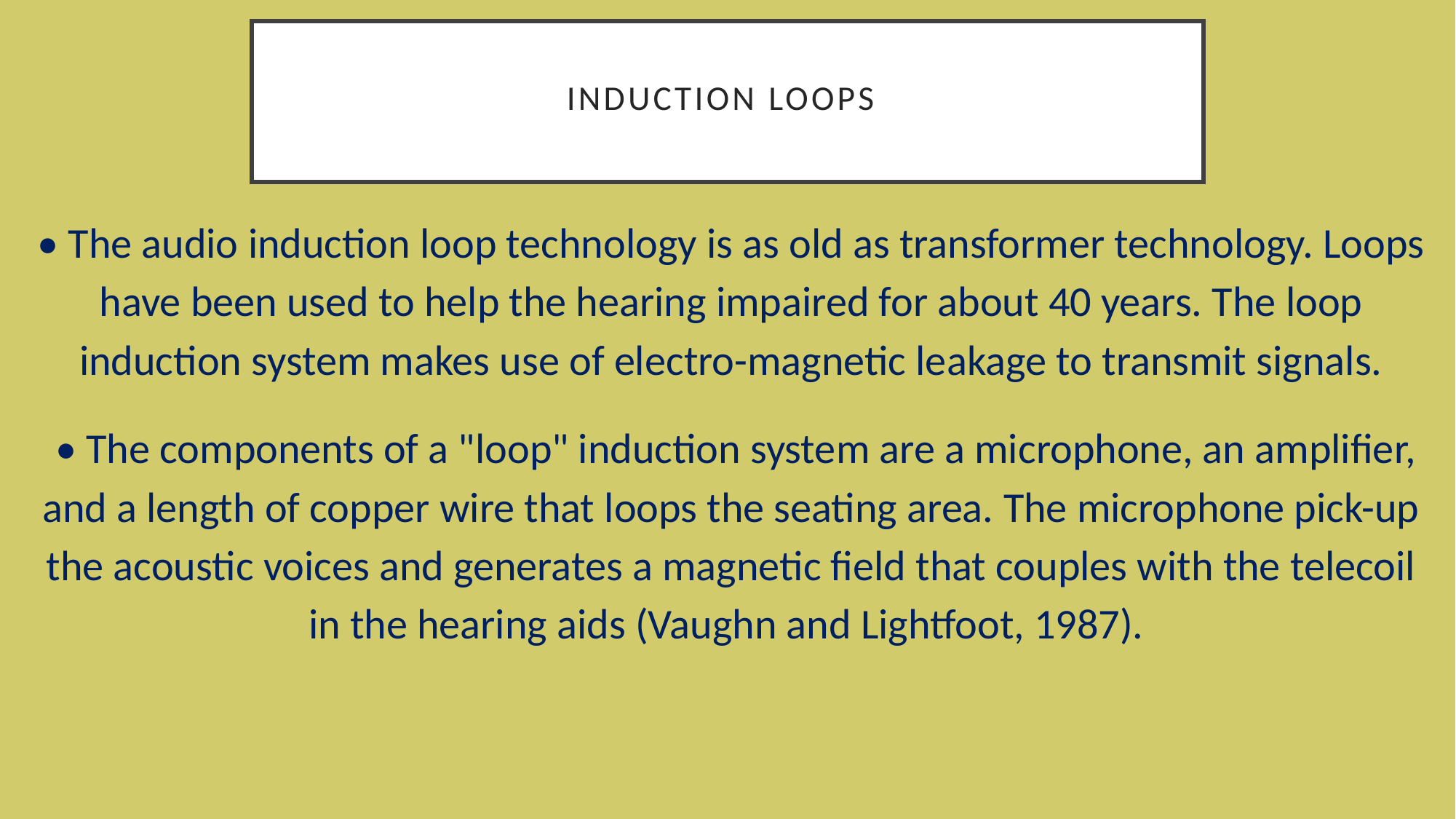

# INDUCTION LOOPS
• The audio induction loop technology is as old as transformer technology. Loops have been used to help the hearing impaired for about 40 years. The loop induction system makes use of electro-magnetic leakage to transmit signals.
 • The components of a "loop" induction system are a microphone, an amplifier, and a length of copper wire that loops the seating area. The microphone pick-up the acoustic voices and generates a magnetic field that couples with the telecoil in the hearing aids (Vaughn and Lightfoot, 1987).